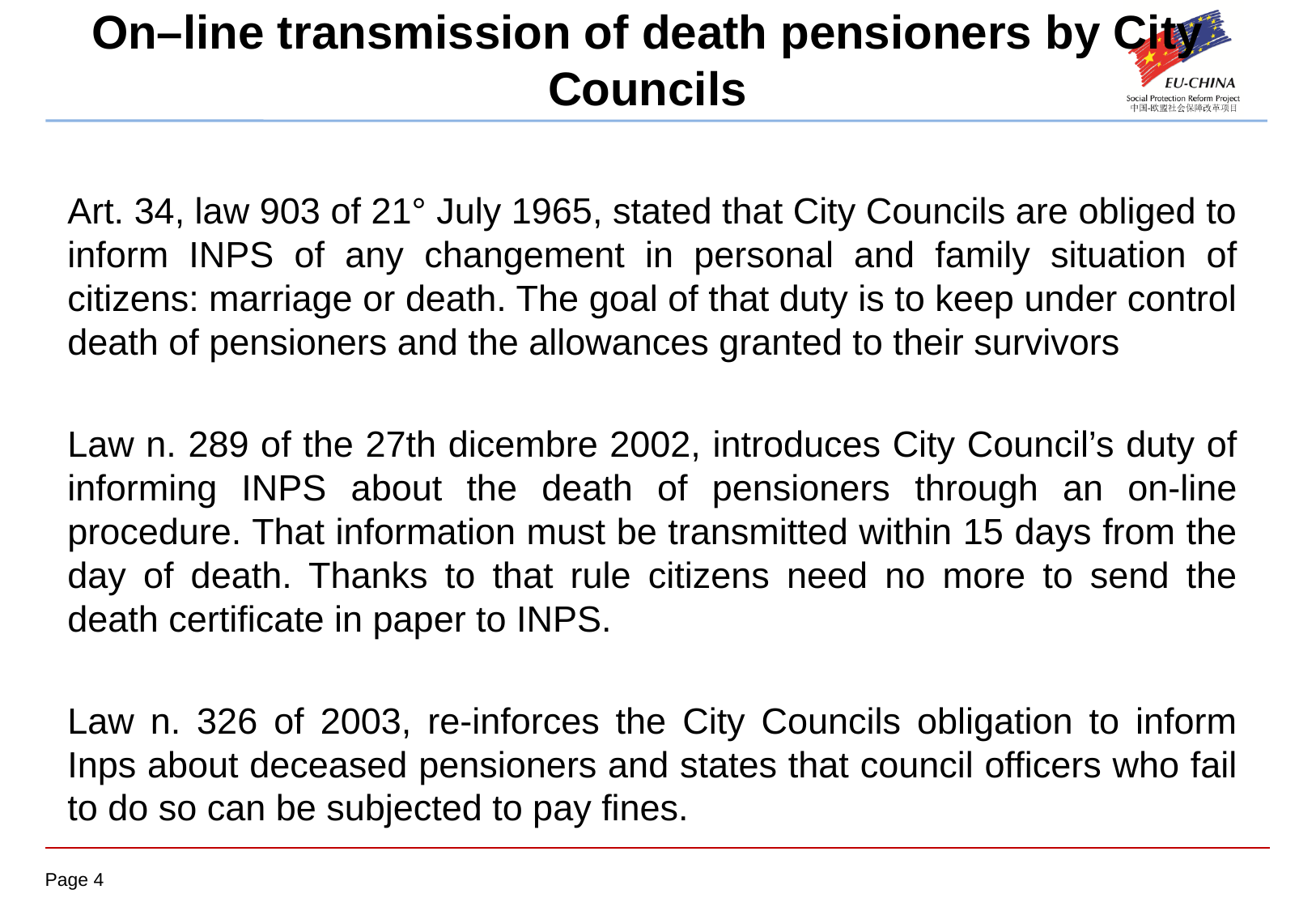

# On–line transmission of death pensioners by City Councils

Art. 34, law 903 of 21° July 1965, stated that City Councils are obliged to inform INPS of any changement in personal and family situation of citizens: marriage or death. The goal of that duty is to keep under control death of pensioners and the allowances granted to their survivors

Law n. 289 of the 27th dicembre 2002, introduces City Council’s duty of informing INPS about the death of pensioners through an on-line procedure. That information must be transmitted within 15 days from the day of death. Thanks to that rule citizens need no more to send the death certificate in paper to INPS.

Law n. 326 of 2003, re-inforces the City Councils obligation to inform Inps about deceased pensioners and states that council officers who fail to do so can be subjected to pay fines.